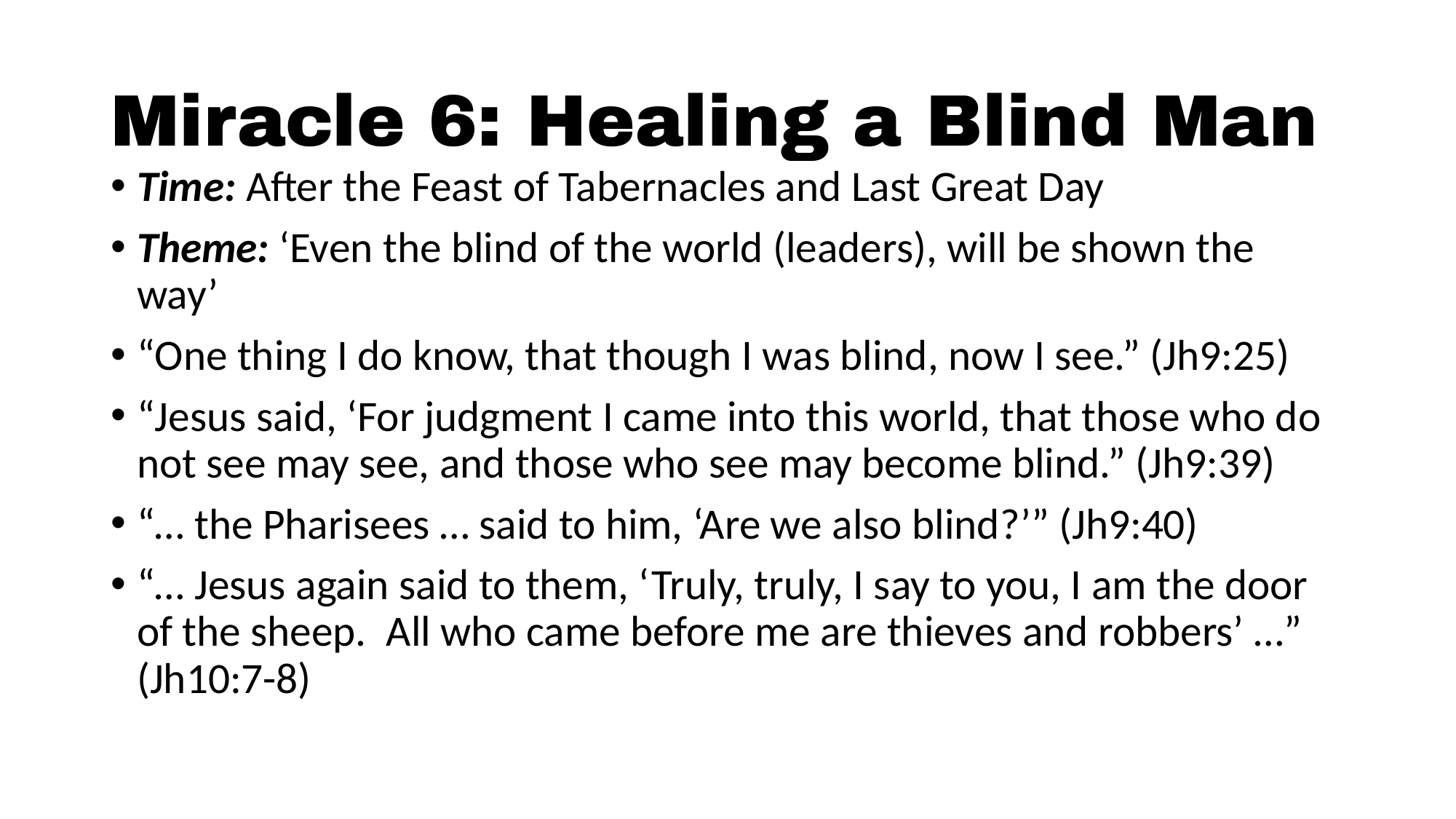

# Miracle 6: Healing a Blind Man
Time: After the Feast of Tabernacles and Last Great Day
Theme: ‘Even the blind of the world (leaders), will be shown the way’
“One thing I do know, that though I was blind, now I see.” (Jh9:25)
“Jesus said, ‘For judgment I came into this world, that those who do not see may see, and those who see may become blind.” (Jh9:39)
“… the Pharisees … said to him, ‘Are we also blind?’” (Jh9:40)
“… Jesus again said to them, ‘Truly, truly, I say to you, I am the door of the sheep.  All who came before me are thieves and robbers’ …” (Jh10:7-8)